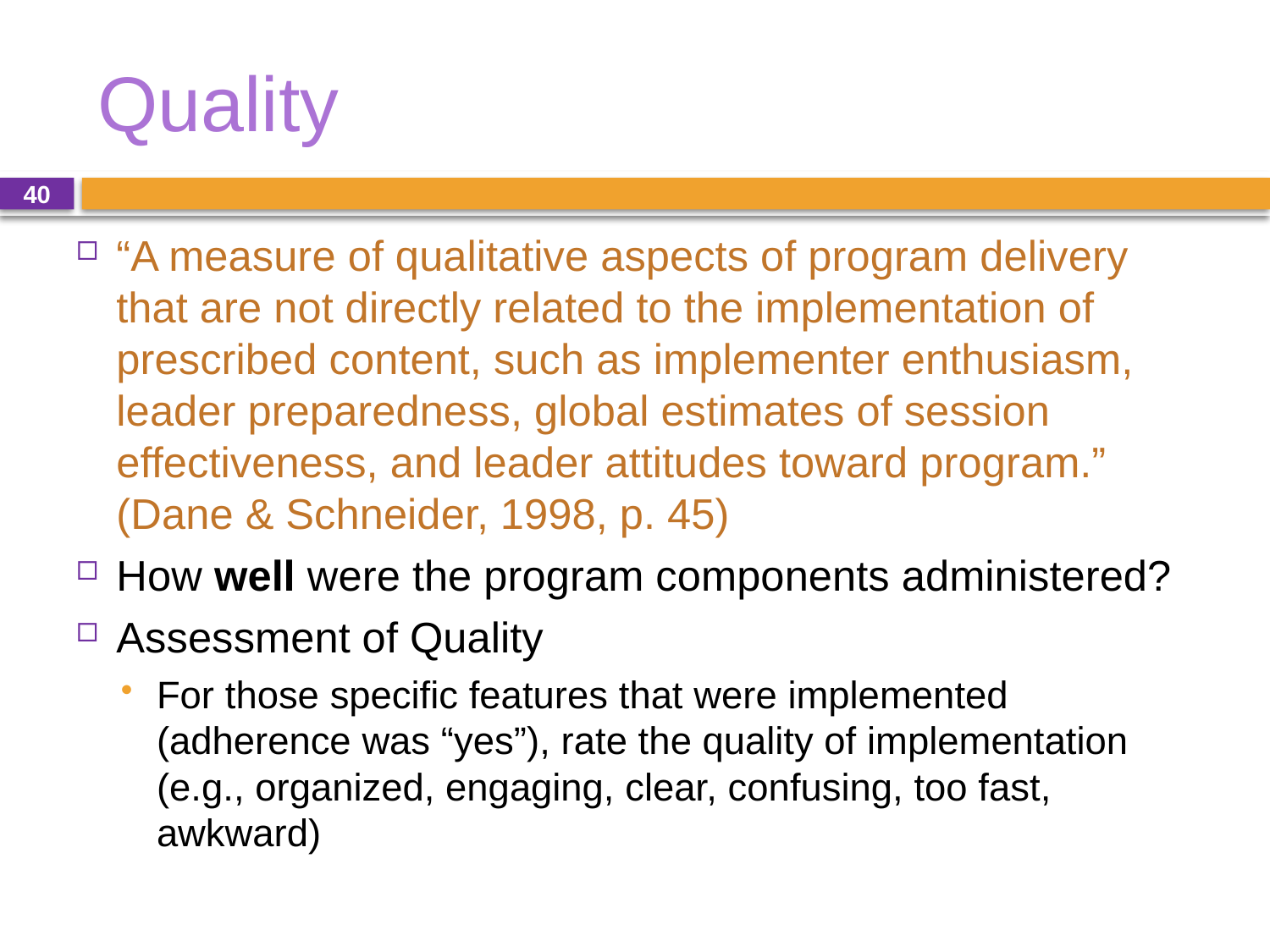

# Quality
40
“A measure of qualitative aspects of program delivery that are not directly related to the implementation of prescribed content, such as implementer enthusiasm, leader preparedness, global estimates of session effectiveness, and leader attitudes toward program.” (Dane & Schneider, 1998, p. 45)
How well were the program components administered?
Assessment of Quality
For those specific features that were implemented (adherence was “yes”), rate the quality of implementation (e.g., organized, engaging, clear, confusing, too fast, awkward)